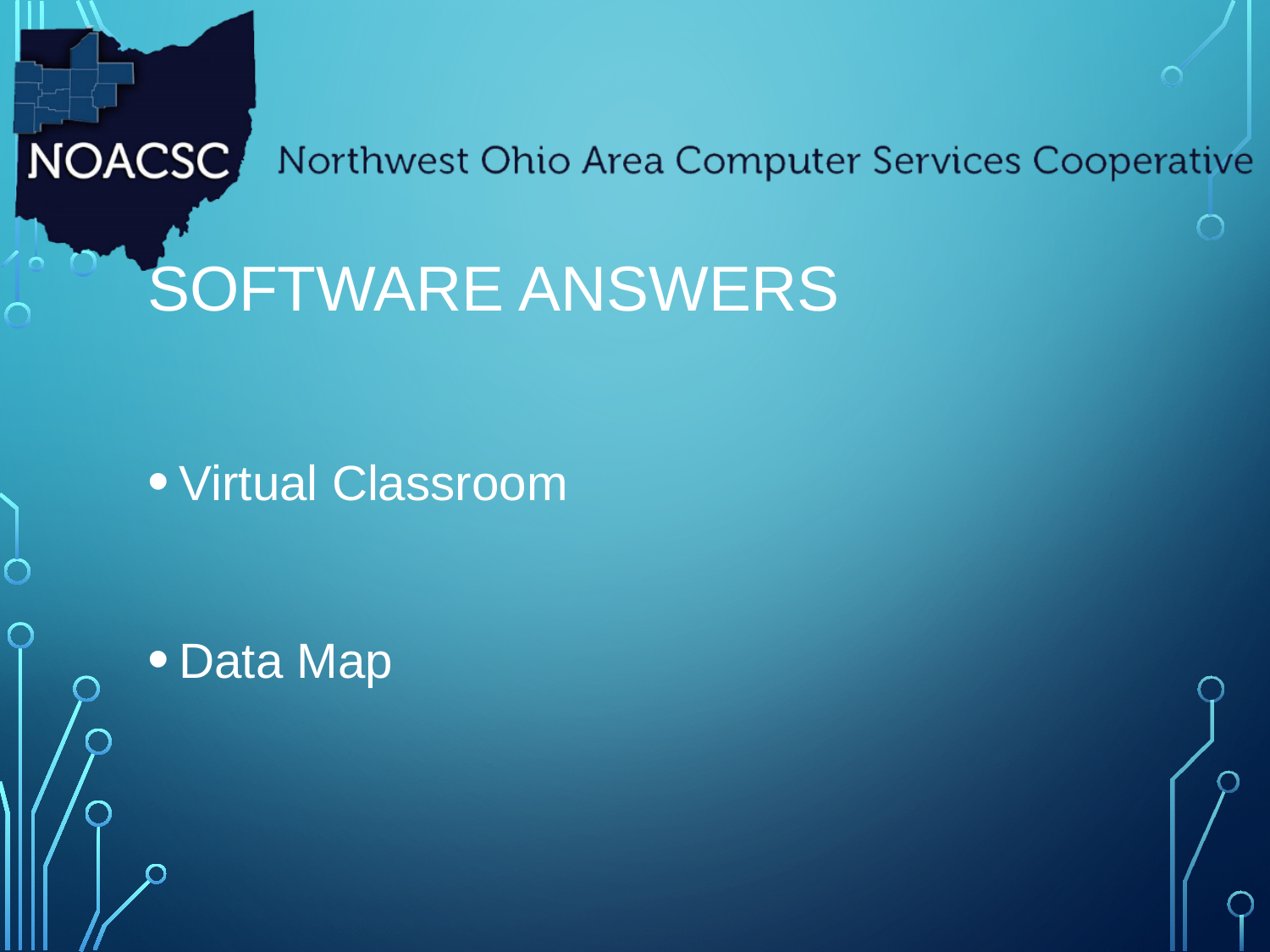

# Software Answers
Virtual Classroom

Data Map